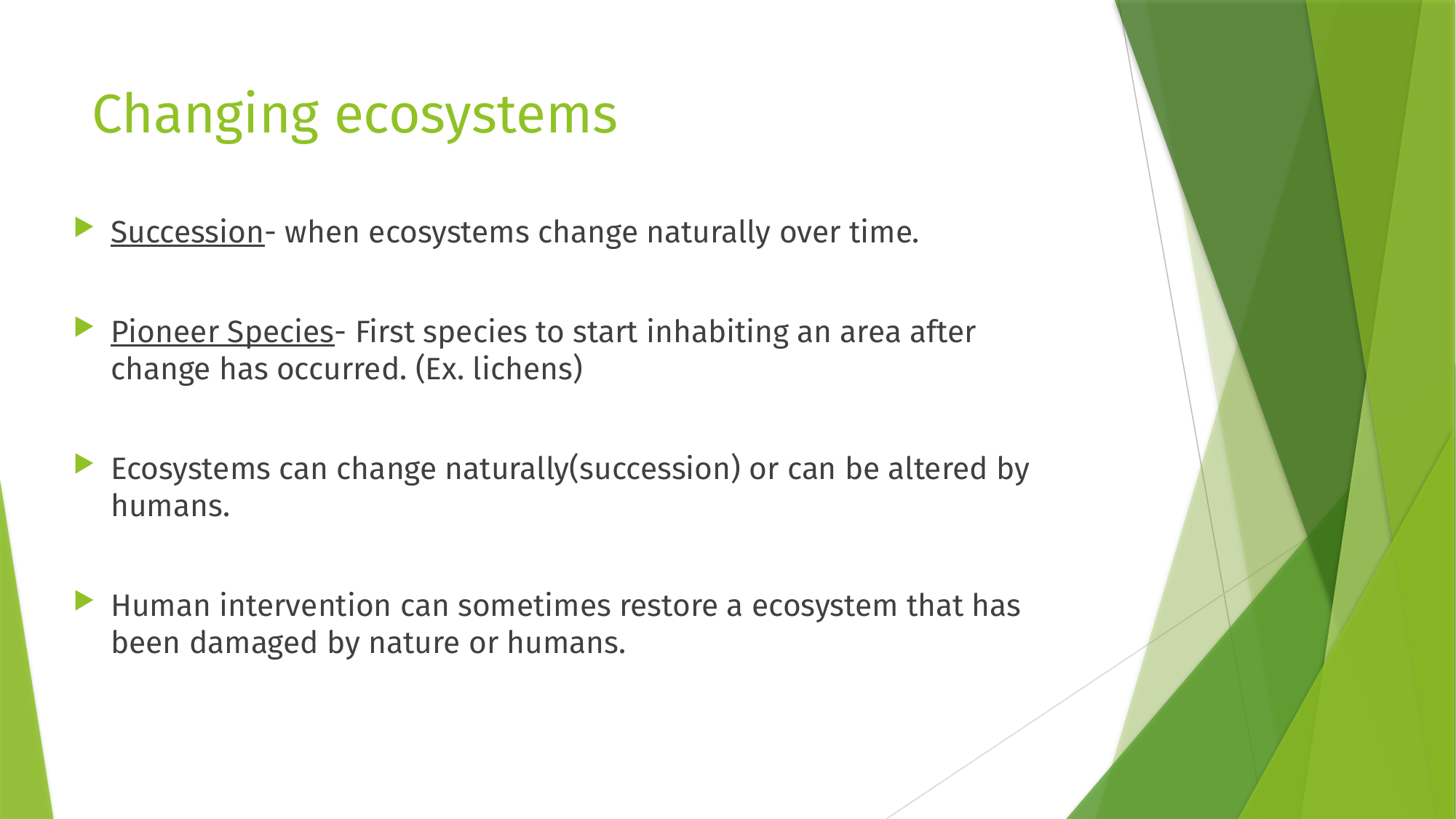

# Changing ecosystems
Succession- when ecosystems change naturally over time.

Pioneer Species- First species to start inhabiting an area after change has occurred. (Ex. lichens)

Ecosystems can change naturally(succession) or can be altered by humans.

Human intervention can sometimes restore a ecosystem that has been damaged by nature or humans.